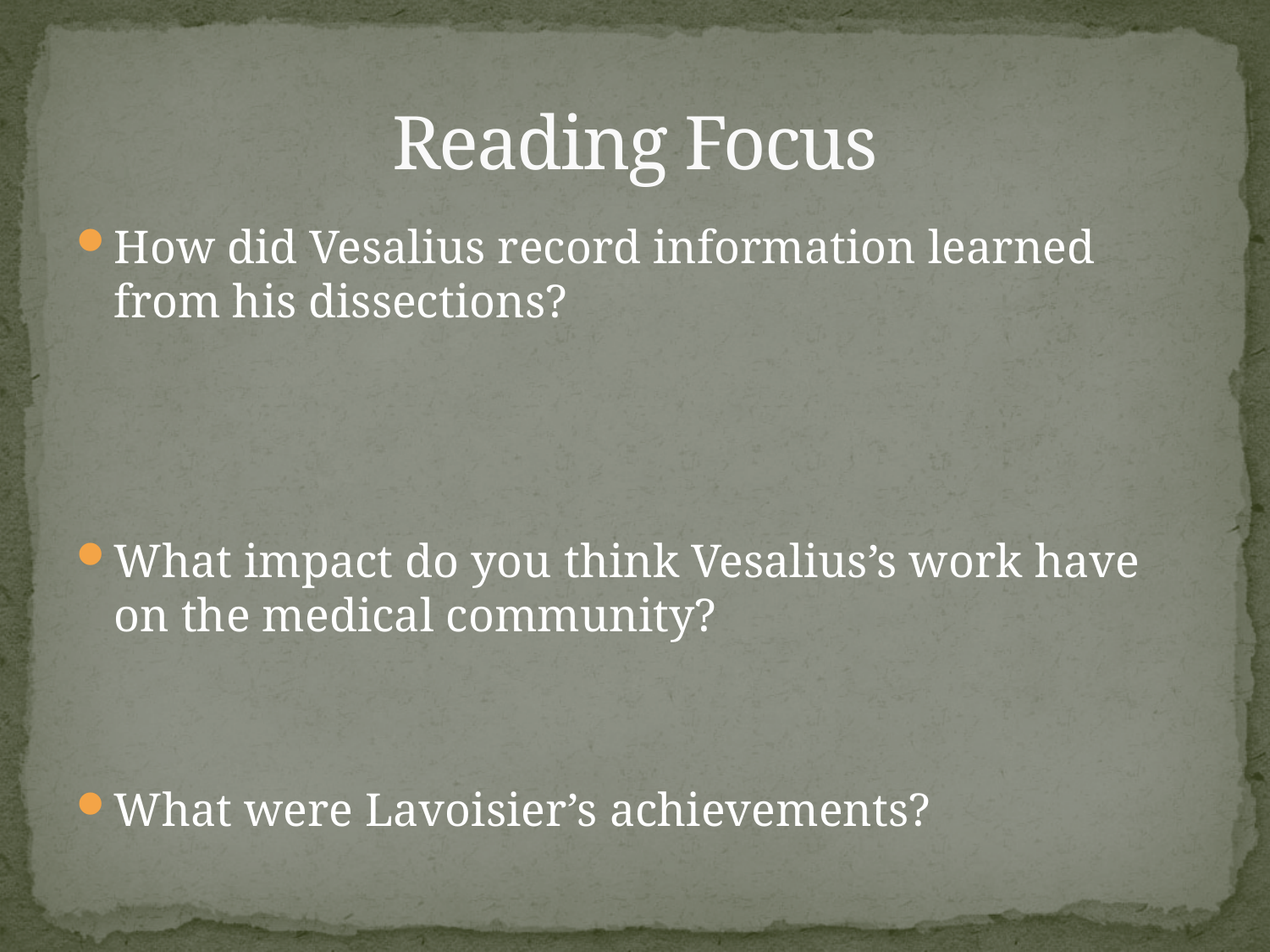

# Reading Focus
How did Vesalius record information learned from his dissections?

What impact do you think Vesalius’s work have on the medical community?

What were Lavoisier’s achievements?